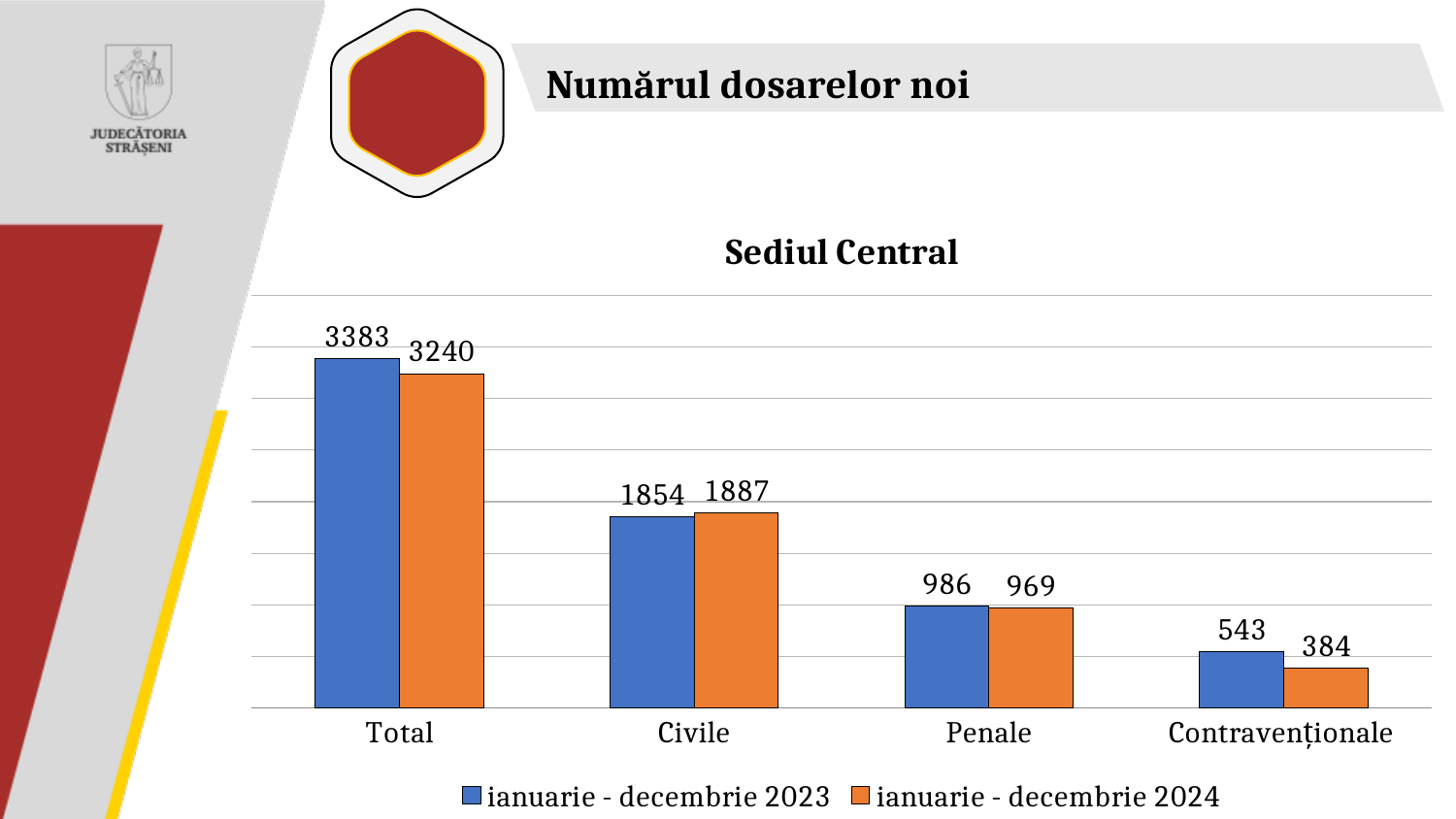

Numărul dosarelor noi

### Chart: Sediul Central

| Category |  |  |
|---|---|---|
| Total | 3383.0 | 3240.0 |
| Civile | 1854.0 | 1887.0 |
| Penale | 986.0 | 969.0 |
| Contravenționale  | 543.0 | 384.0 |